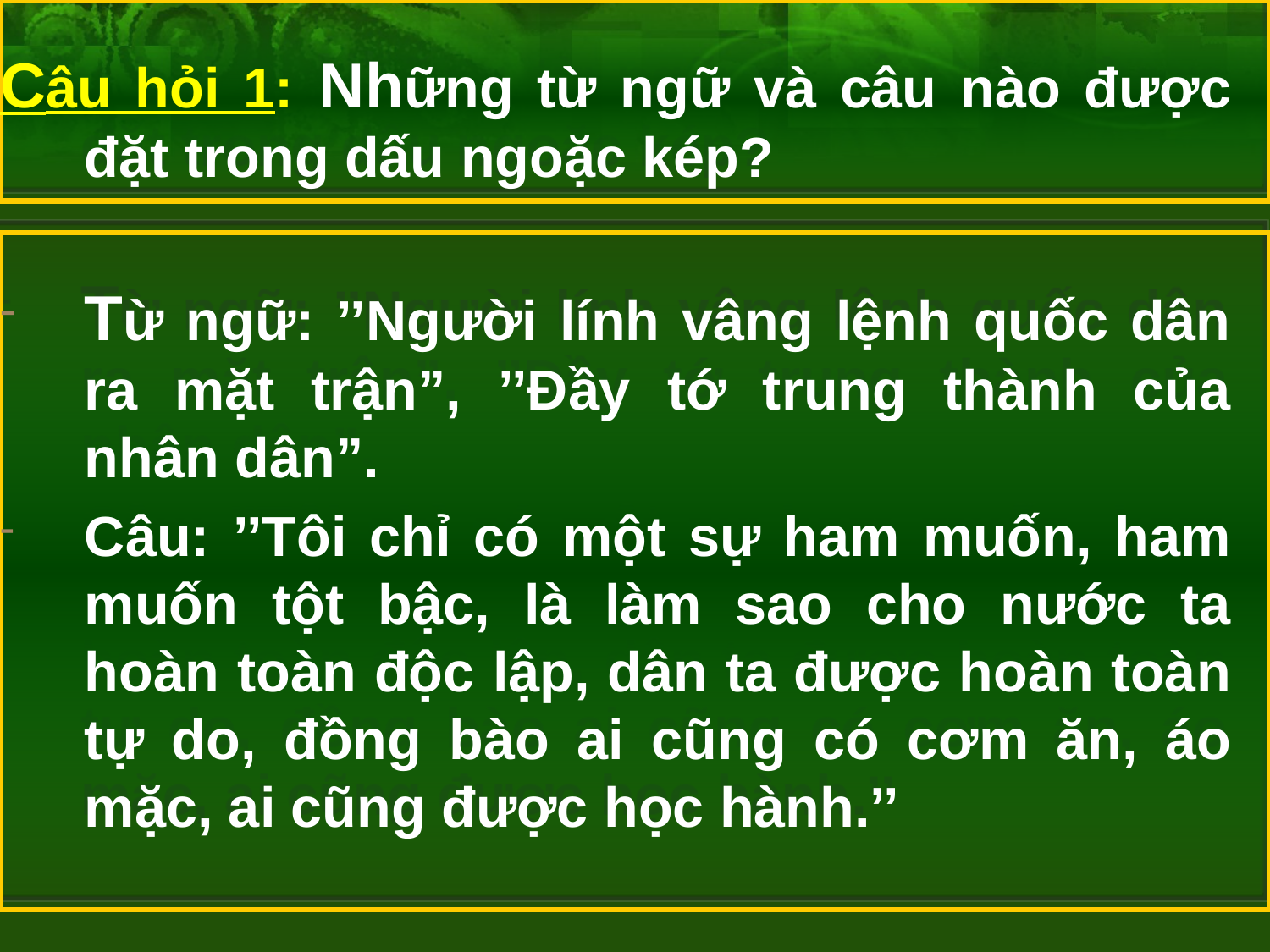

Câu hỏi 1: Những từ ngữ và câu nào được đặt trong dấu ngoặc kép?

Từ ngữ: ’’Người lính vâng lệnh quốc dân ra mặt trận”, ’’Đầy tớ trung thành của nhân dân”.
Câu: ’’Tôi chỉ có một sự ham muốn, ham muốn tột bậc, là làm sao cho nước ta hoàn toàn độc lập, dân ta được hoàn toàn tự do, đồng bào ai cũng có cơm ăn, áo mặc, ai cũng được học hành.’’